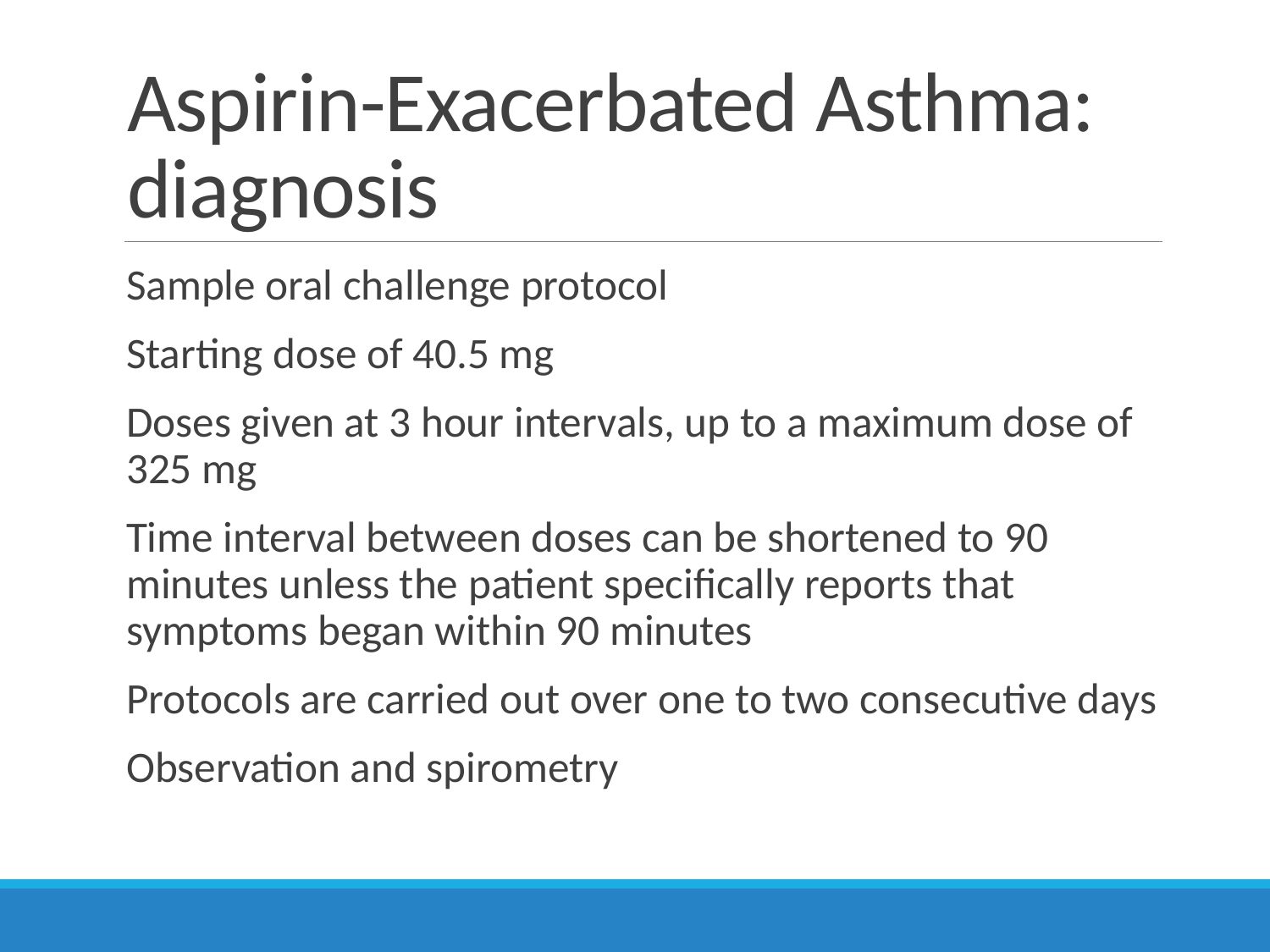

# Aspirin-Exacerbated Asthma: diagnosis
Sample oral challenge protocol
Starting dose of 40.5 mg
Doses given at 3 hour intervals, up to a maximum dose of 325 mg
Time interval between doses can be shortened to 90 minutes unless the patient specifically reports that symptoms began within 90 minutes
Protocols are carried out over one to two consecutive days
Observation and spirometry